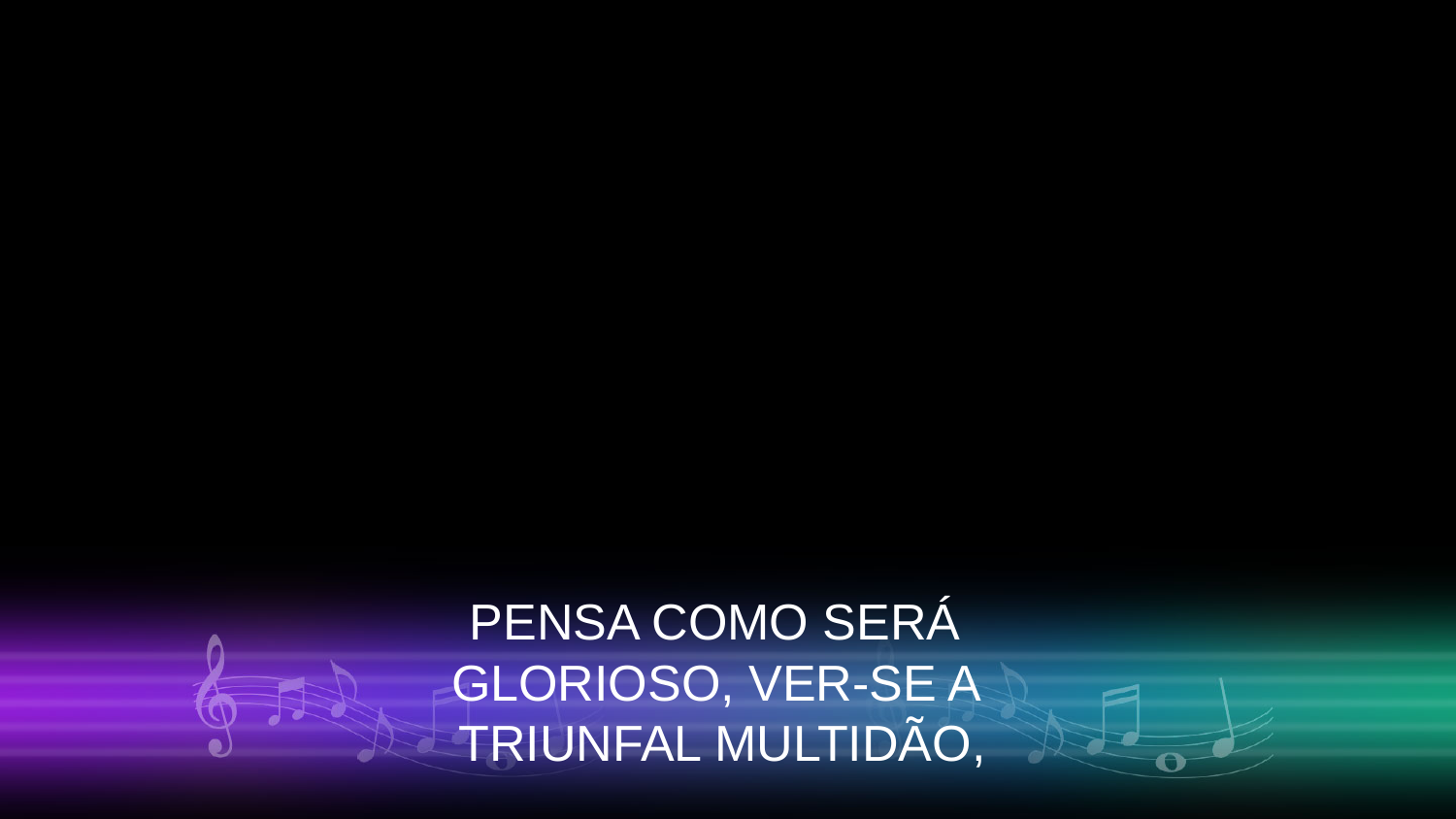

PENSA COMO SERÁ
GLORIOSO, VER-SE A
TRIUNFAL MULTIDÃO,